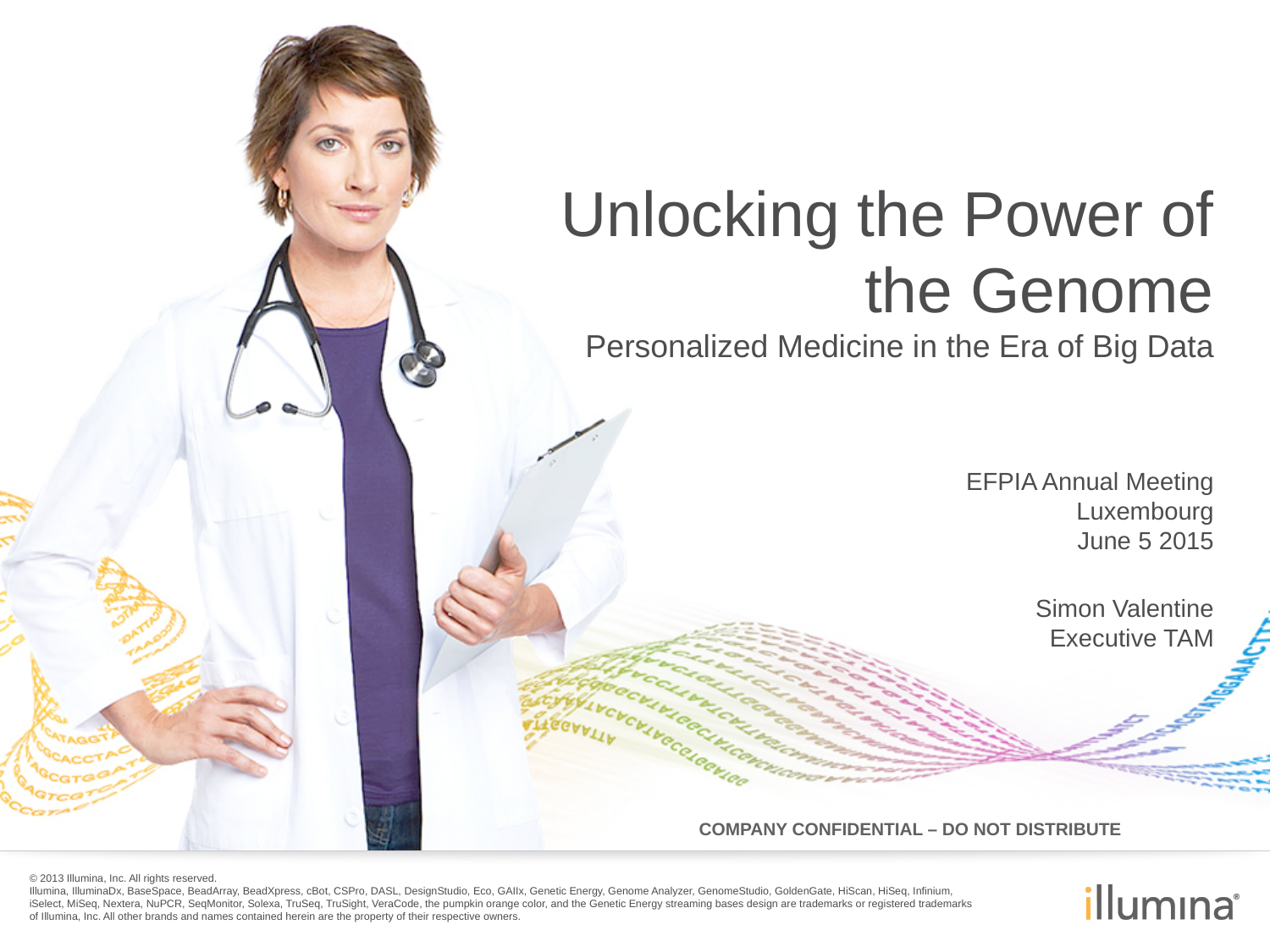

# Unlocking the Power of the Genome Personalized Medicine in the Era of Big Data
EFPIA Annual Meeting
Luxembourg
June 5 2015

Simon Valentine
Executive TAM